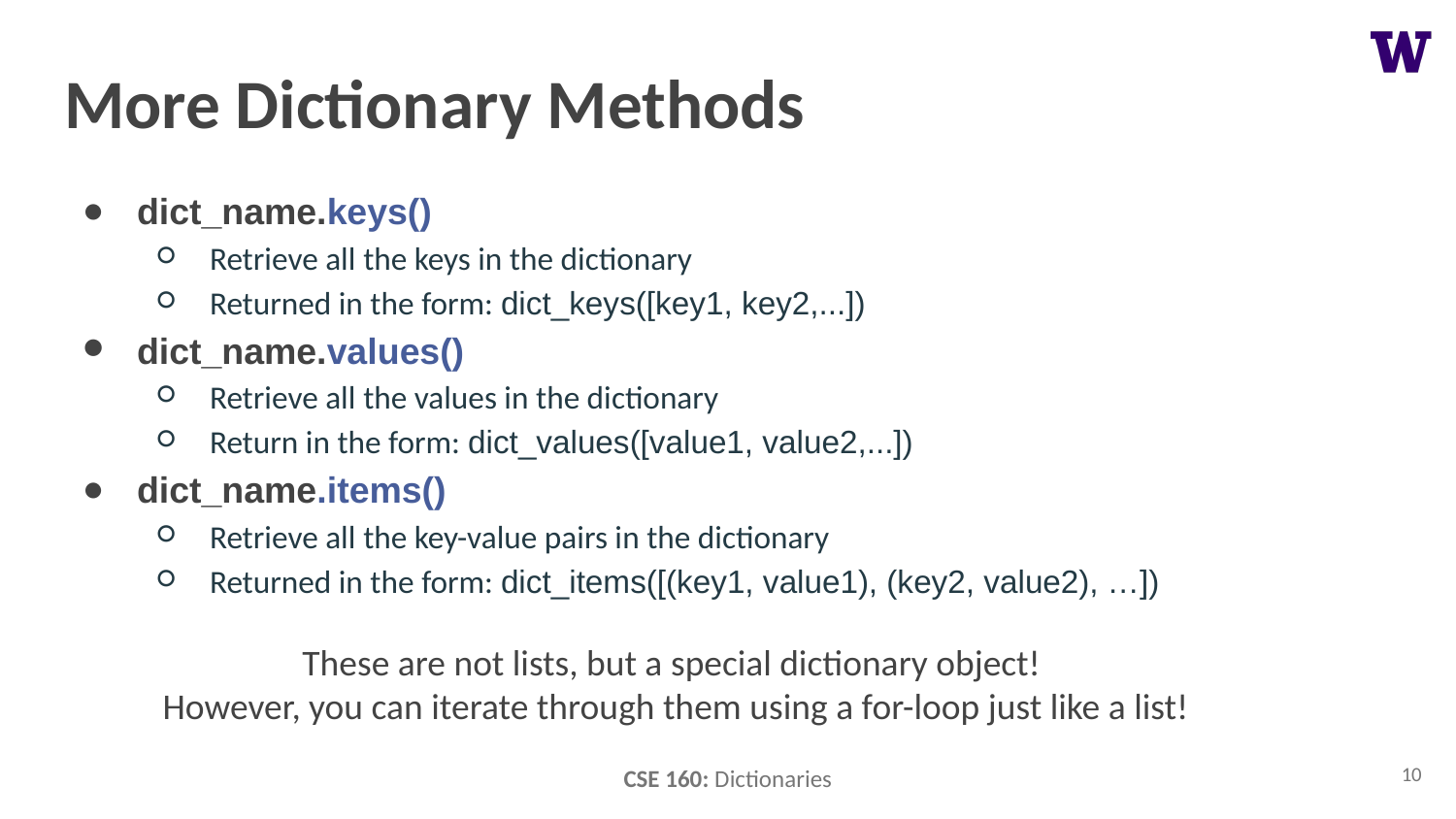

# More Dictionary Methods
dict_name.keys()
Retrieve all the keys in the dictionary
Returned in the form: dict_keys([key1, key2,...])
dict_name.values()
Retrieve all the values in the dictionary
Return in the form: dict_values([value1, value2,...])
dict_name.items()
Retrieve all the key-value pairs in the dictionary
Returned in the form: dict_items([(key1, value1), (key2, value2), …])

These are not lists, but a special dictionary object!
However, you can iterate through them using a for-loop just like a list!
10